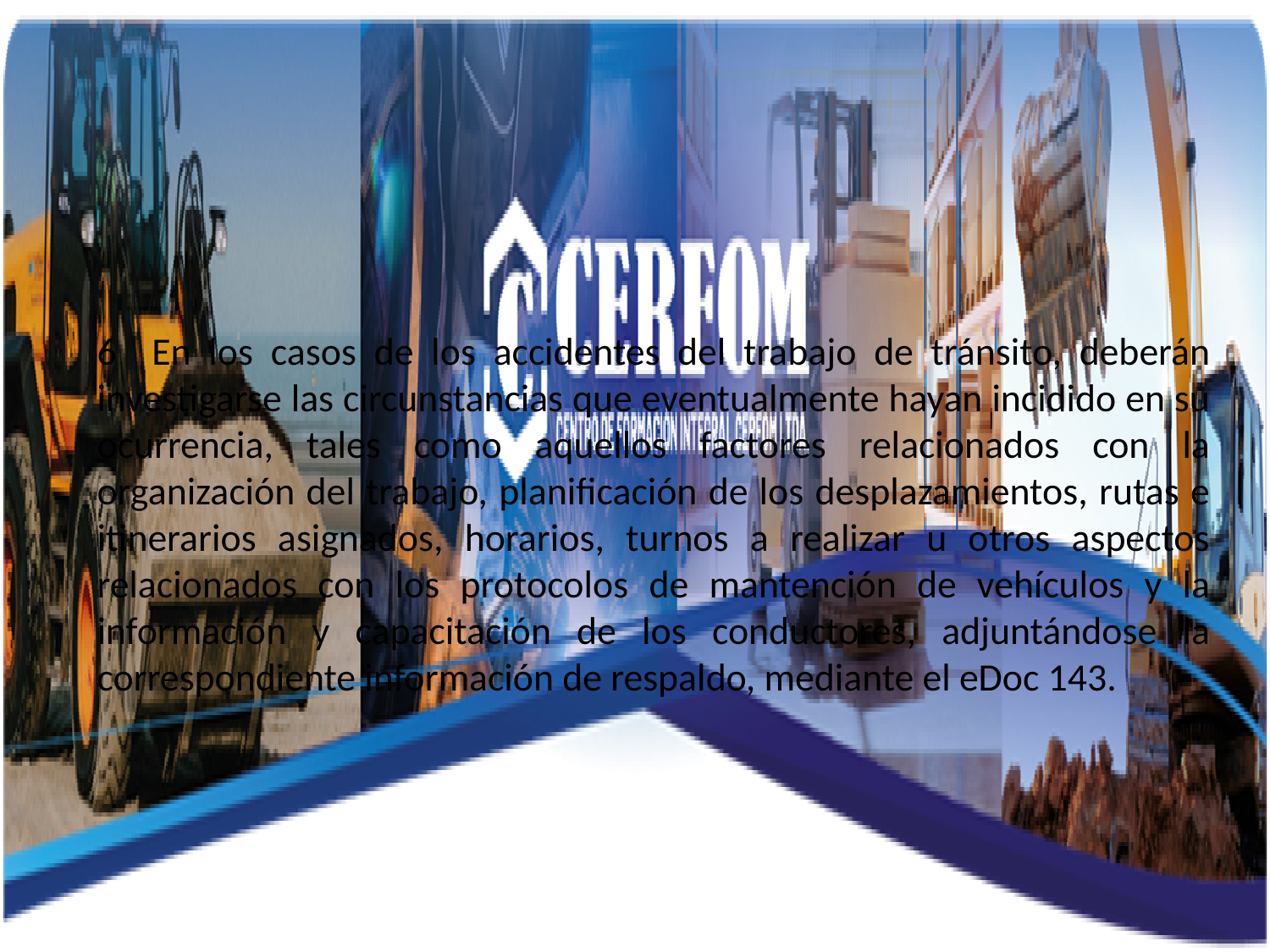

6  En los casos de los accidentes del trabajo de tránsito, deberán investigarse las circunstancias que eventualmente hayan incidido en su ocurrencia, tales como aquellos factores relacionados con la organización del trabajo, planificación de los desplazamientos, rutas e itinerarios asignados, horarios, turnos a realizar u otros aspectos relacionados con los protocolos de mantención de vehículos y la información y capacitación de los conductores, adjuntándose la correspondiente información de respaldo, mediante el eDoc 143.